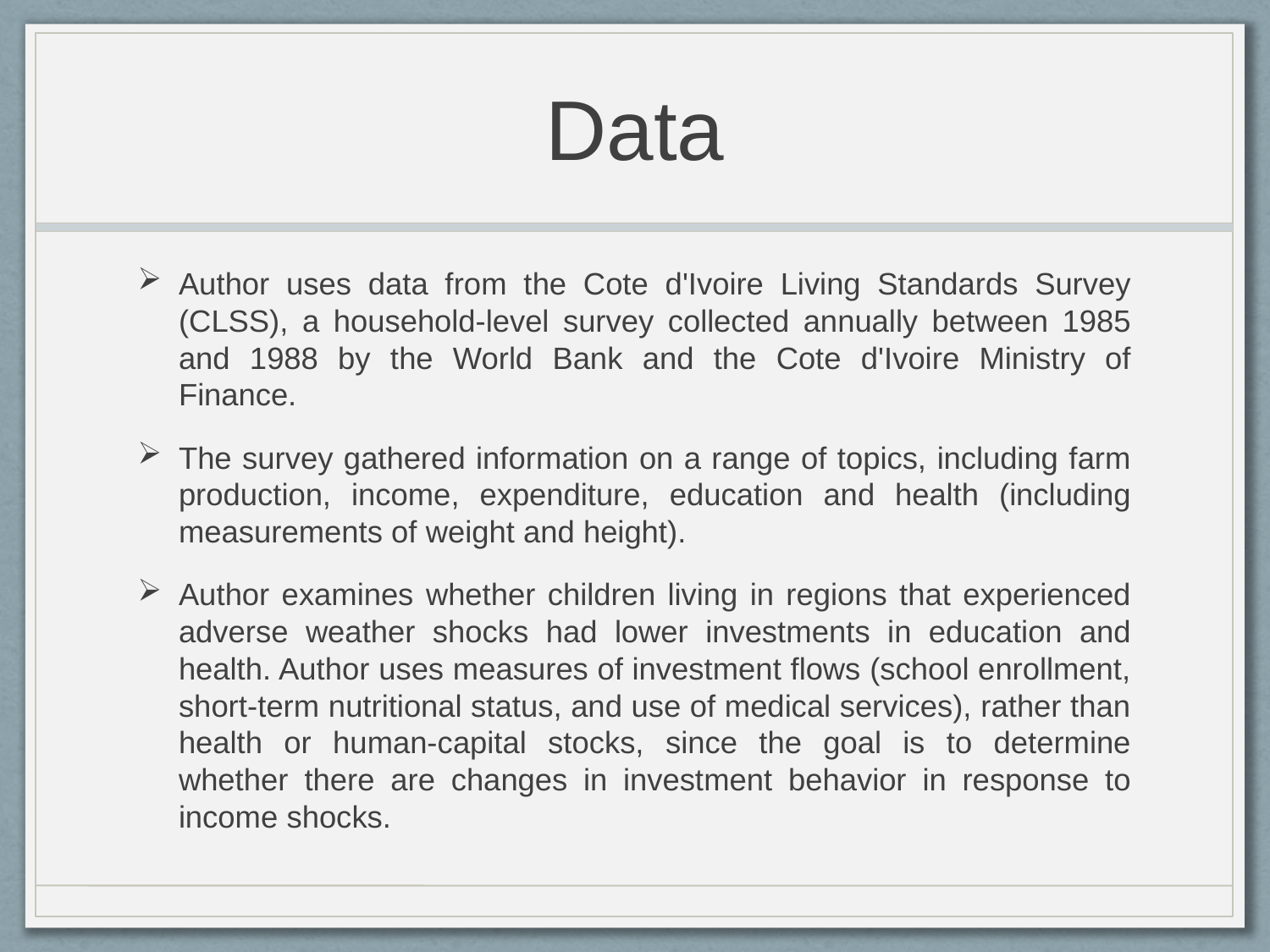

# Data
Author uses data from the Cote d'Ivoire Living Standards Survey (CLSS), a household-level survey collected annually between 1985 and 1988 by the World Bank and the Cote d'Ivoire Ministry of Finance.
The survey gathered information on a range of topics, including farm production, income, expenditure, education and health (including measurements of weight and height).
Author examines whether children living in regions that experienced adverse weather shocks had lower investments in education and health. Author uses measures of investment flows (school enrollment, short-term nutritional status, and use of medical services), rather than health or human-capital stocks, since the goal is to determine whether there are changes in investment behavior in response to income shocks.